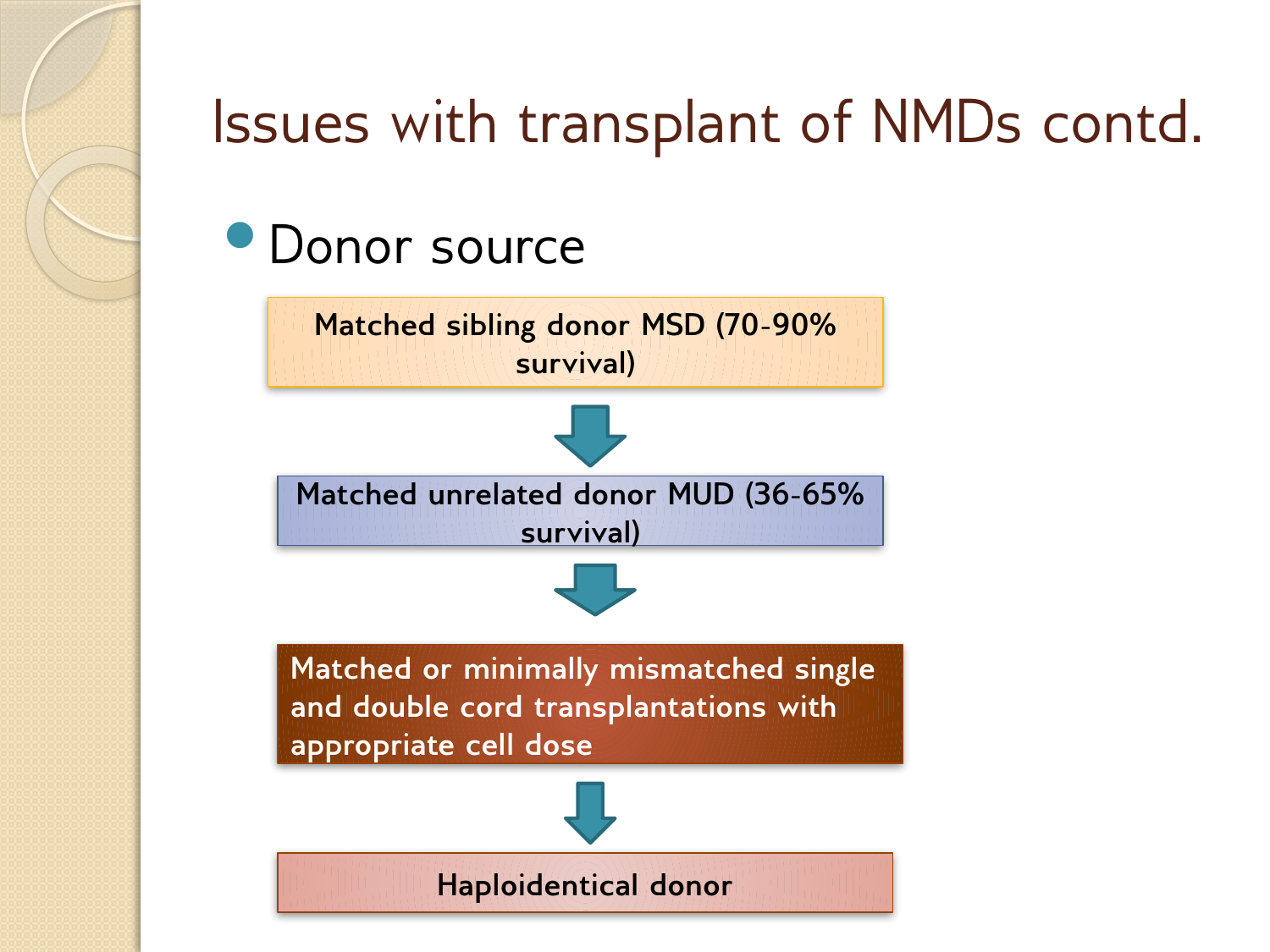

# Issues with transplant of NMDs contd.
Donor source
Matched sibling donor MSD (70-90% survival)

Matched unrelated donor MUD (36-65% survival)

Matched or minimally mismatched single and double cord transplantations with appropriate cell dose

Haploidentical donor